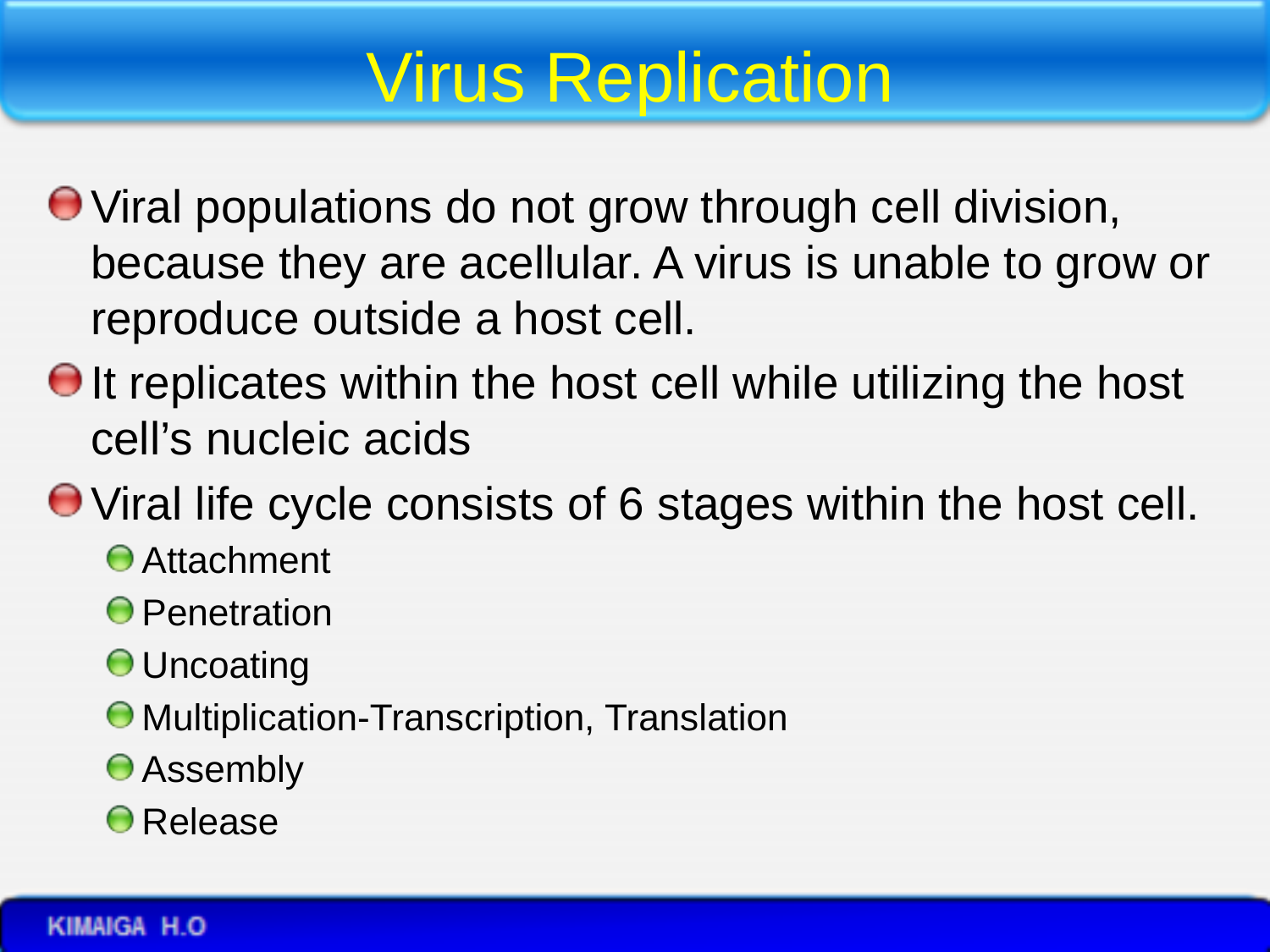

# Virus Replication
Viral populations do not grow through cell division, because they are acellular. A virus is unable to grow or reproduce outside a host cell.
It replicates within the host cell while utilizing the host cell’s nucleic acids
Viral life cycle consists of 6 stages within the host cell.
Attachment
Penetration
Uncoating
Multiplication-Transcription, Translation
Assembly
Release